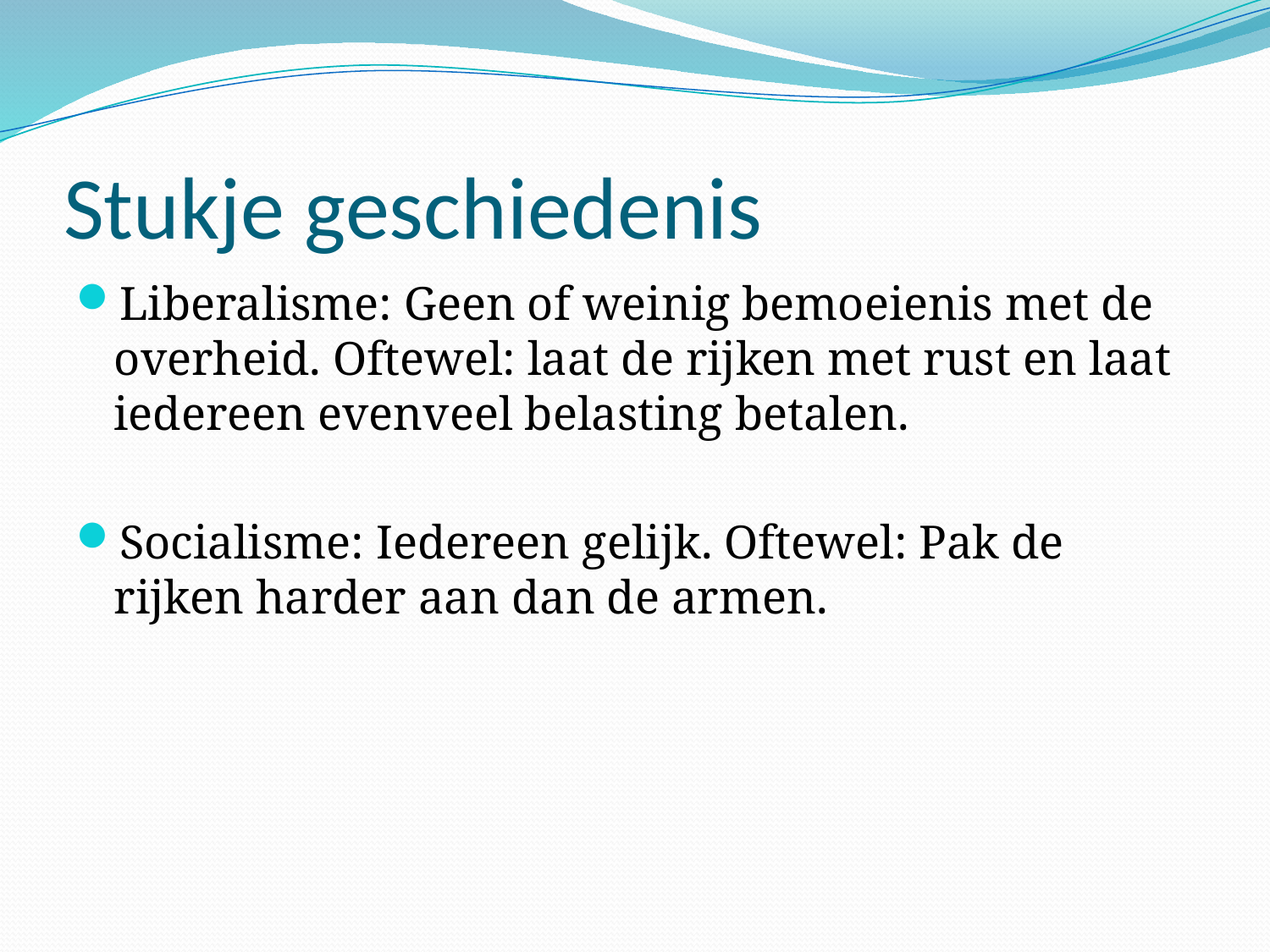

# Stukje geschiedenis
Liberalisme: Geen of weinig bemoeienis met de overheid. Oftewel: laat de rijken met rust en laat iedereen evenveel belasting betalen.

Socialisme: Iedereen gelijk. Oftewel: Pak de rijken harder aan dan de armen.